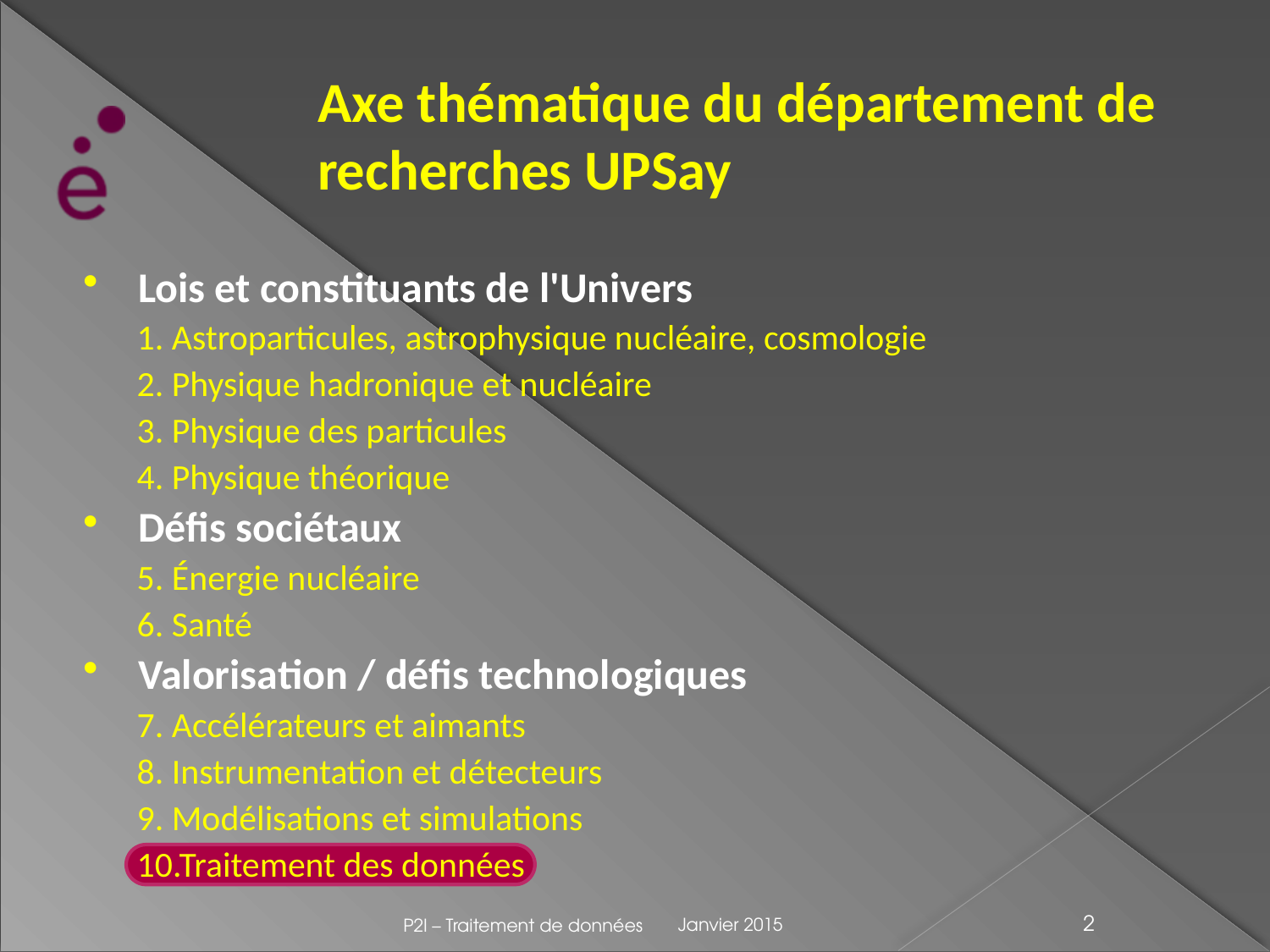

# Axe thématique du département de recherches UPSay
Lois et constituants de l'Univers
1. Astroparticules, astrophysique nucléaire, cosmologie
2. Physique hadronique et nucléaire
3. Physique des particules
4. Physique théorique
Défis sociétaux
5. Énergie nucléaire
6. Santé
Valorisation / défis technologiques
7. Accélérateurs et aimants
8. Instrumentation et détecteurs
9. Modélisations et simulations
10.Traitement des données

Janvier 2015
P2I – Traitement de données
2